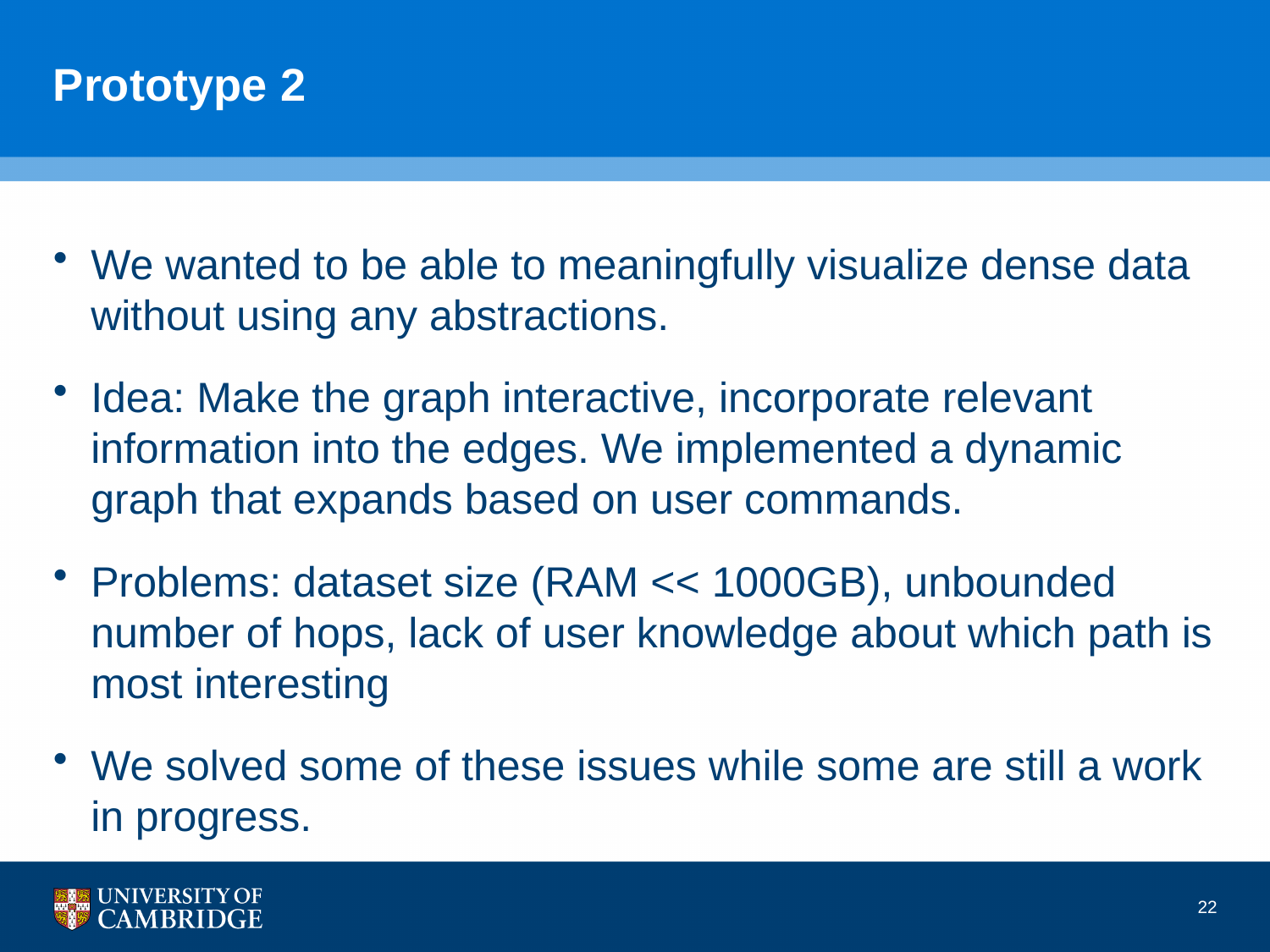

# Prototype 2
We wanted to be able to meaningfully visualize dense data without using any abstractions.
Idea: Make the graph interactive, incorporate relevant information into the edges. We implemented a dynamic graph that expands based on user commands.
Problems: dataset size (RAM << 1000GB), unbounded number of hops, lack of user knowledge about which path is most interesting
We solved some of these issues while some are still a work in progress.
22